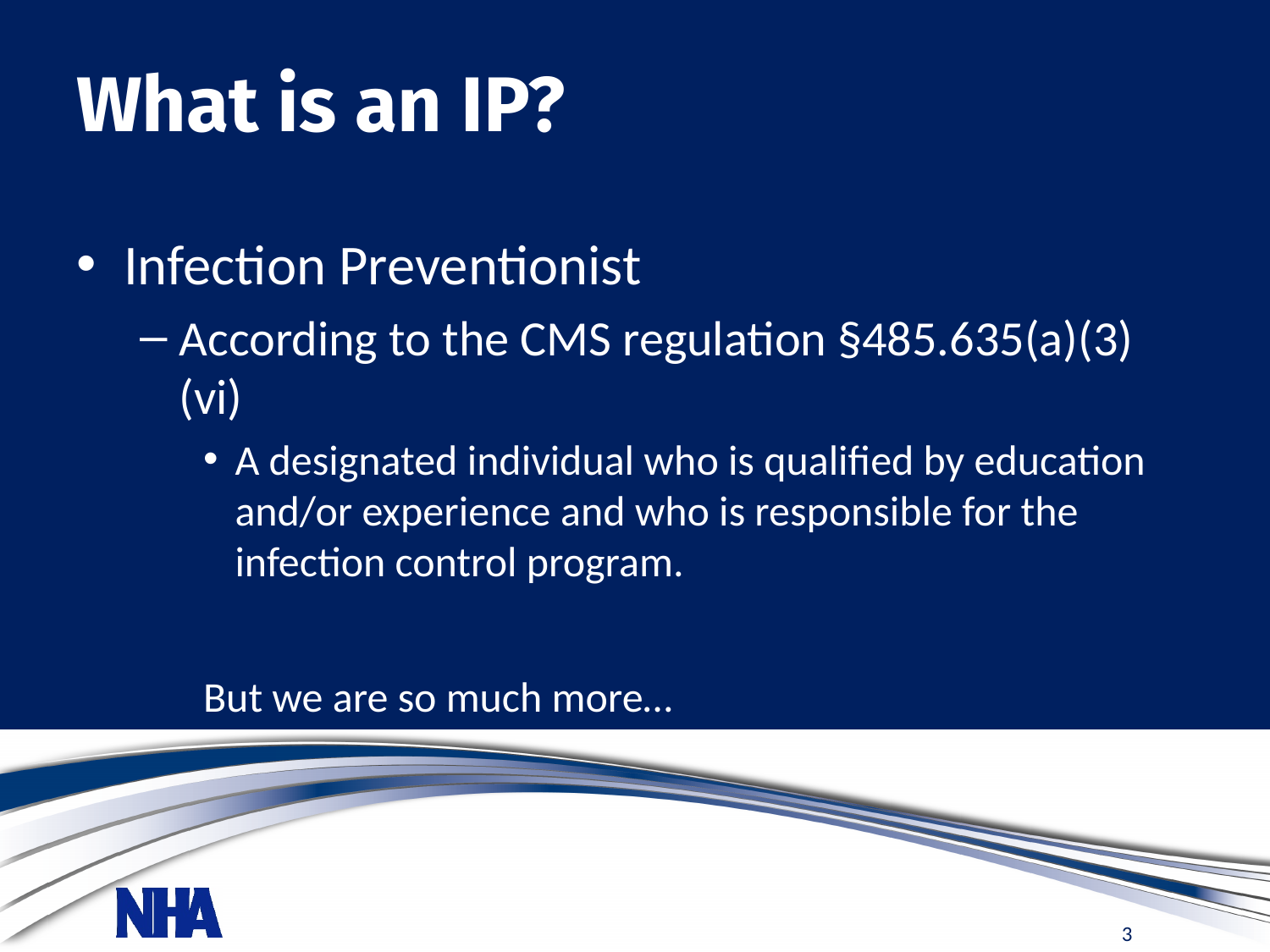

# What is an IP?
Infection Preventionist
According to the CMS regulation §485.635(a)(3)(vi)
A designated individual who is qualified by education and/or experience and who is responsible for the infection control program.

But we are so much more…